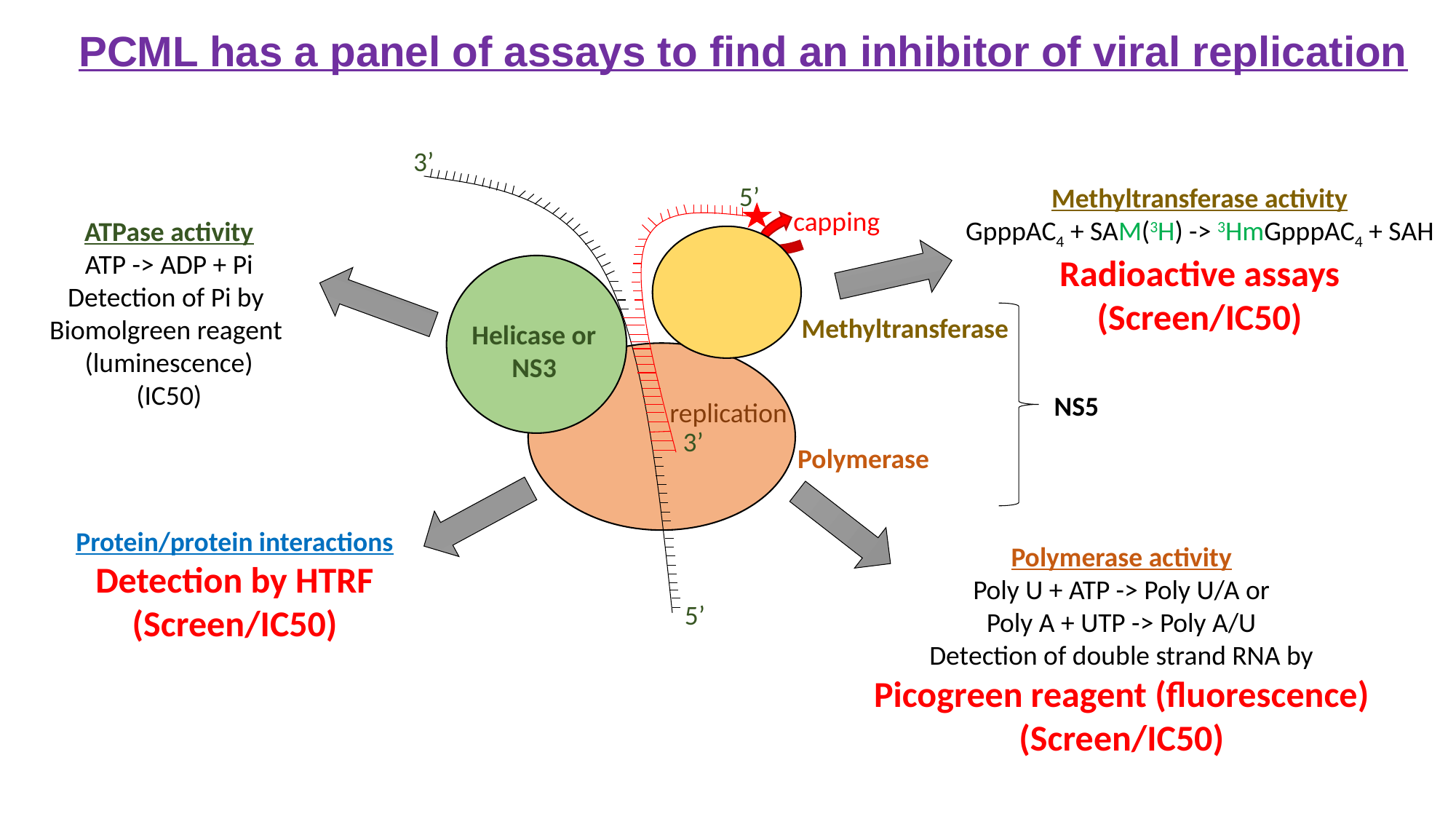

PCML has a panel of assays to find an inhibitor of viral replication
3’
5’

3’

5’

capping
replication

Methyltransferase
Polymerase
Helicase or
NS3

NS5
Methyltransferase activity
GpppAC4 + SAM(3H) -> 3HmGpppAC4 + SAH
Radioactive assays
(Screen/IC50)
ATPase activity
ATP -> ADP + Pi
Detection of Pi by
Biomolgreen reagent
(luminescence)
(IC50)

Protein/protein interactions
Detection by HTRF
(Screen/IC50)
Polymerase activity
Poly U + ATP -> Poly U/A or
Poly A + UTP -> Poly A/U
Detection of double strand RNA by
Picogreen reagent (fluorescence)
(Screen/IC50)